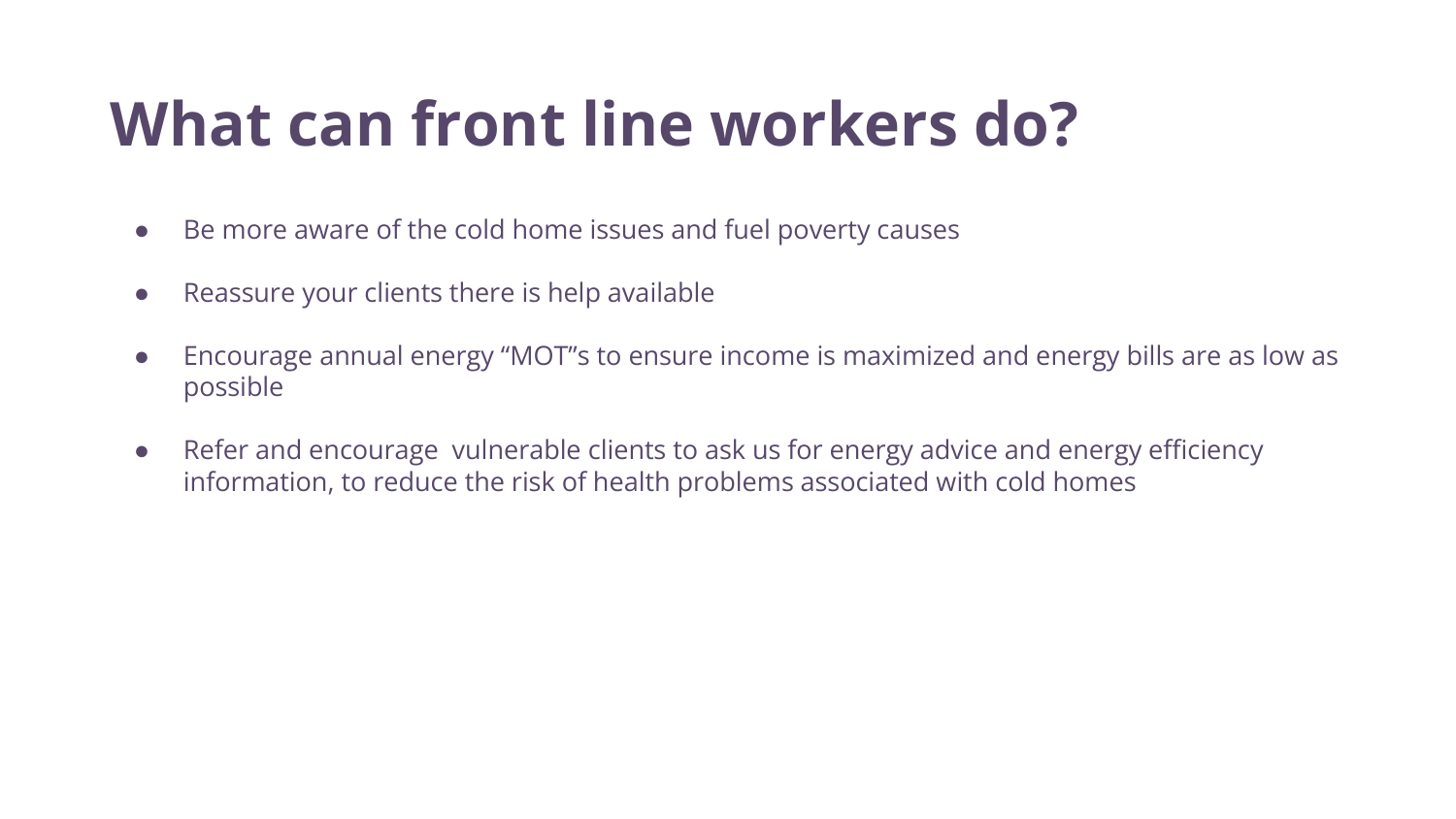

# What can front line workers do?

Be more aware of the cold home issues and fuel poverty causes

Reassure your clients there is help available

Encourage annual energy “MOT”s to ensure income is maximized and energy bills are as low as possible

Refer and encourage  vulnerable clients to ask us for energy advice and energy efficiency information, to reduce the risk of health problems associated with cold homes